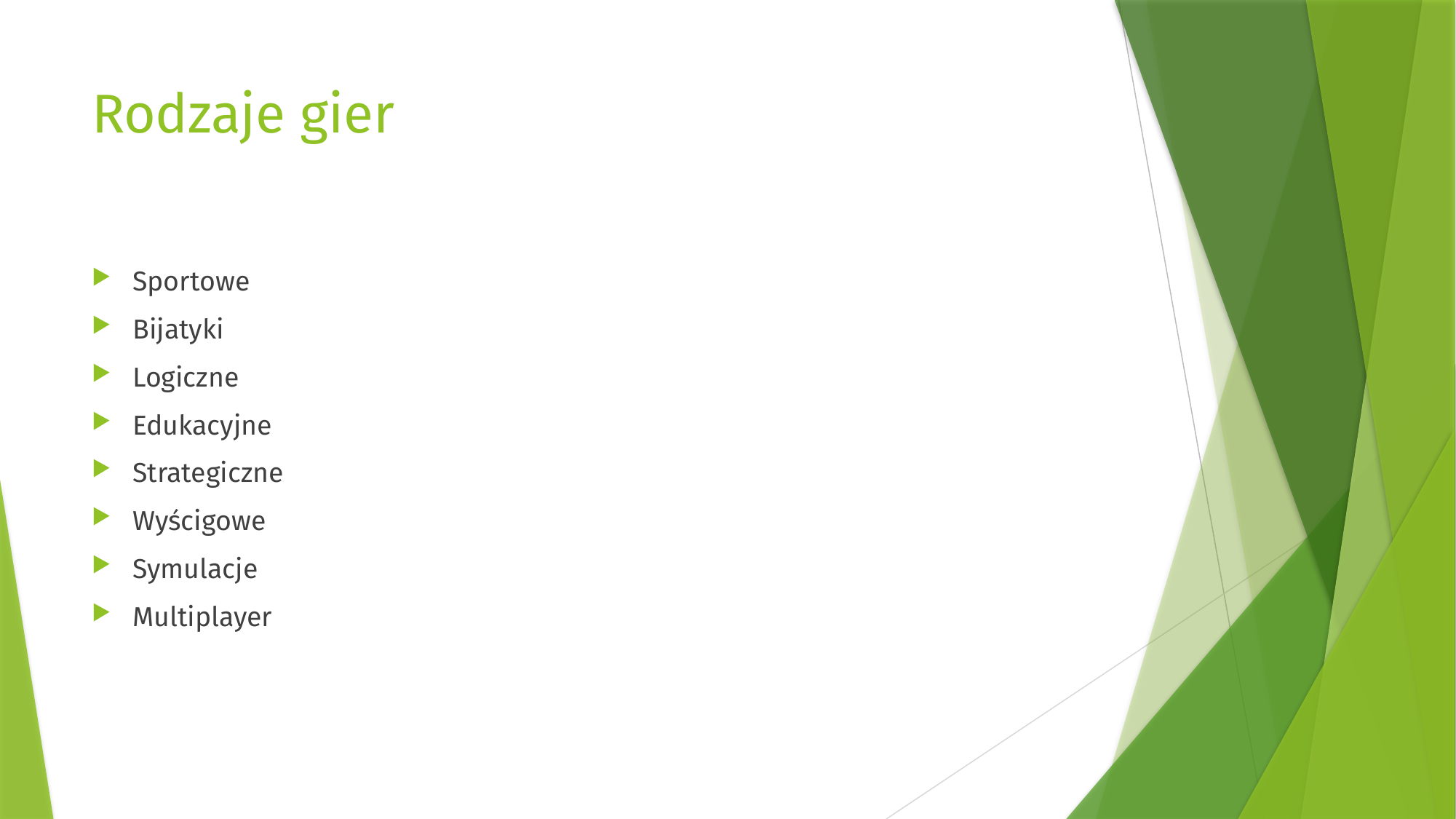

# Rodzaje gier
Sportowe
Bijatyki
Logiczne
Edukacyjne
Strategiczne
Wyścigowe
Symulacje
Multiplayer